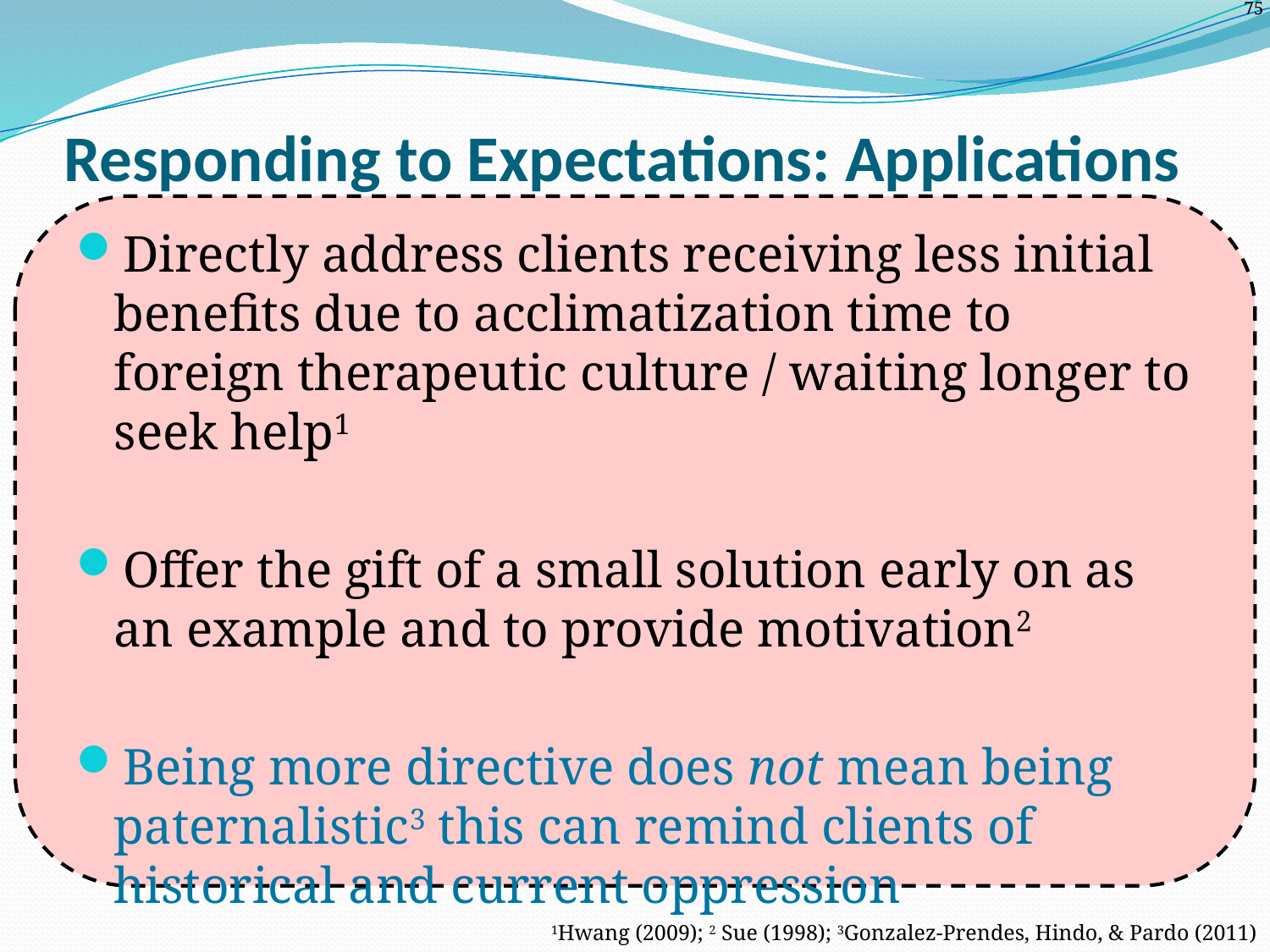

# Responding to Expectations: Applications

Directly address clients receiving less initial benefits due to acclimatization time to foreign therapeutic culture / waiting longer to seek help1

Offer the gift of a small solution early on as an example and to provide motivation2

Being more directive does not mean being paternalistic3 this can remind clients of historical and current oppression
1Hwang (2009); 2 Sue (1998); 3Gonzalez-Prendes, Hindo, & Pardo (2011)